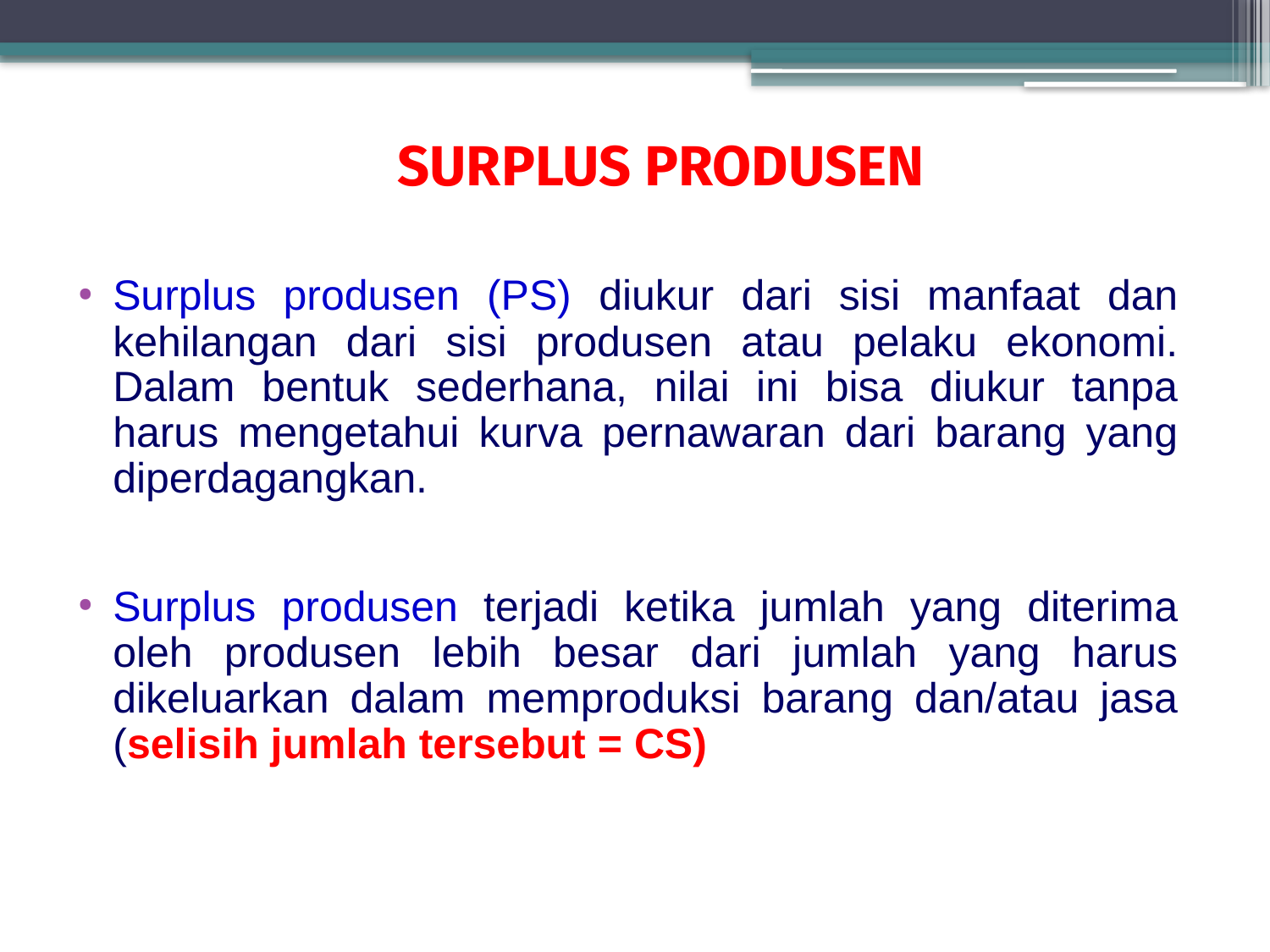

# SURPLUS PRODUSEN
Surplus produsen (PS) diukur dari sisi manfaat dan kehilangan dari sisi produsen atau pelaku ekonomi. Dalam bentuk sederhana, nilai ini bisa diukur tanpa harus mengetahui kurva pernawaran dari barang yang diperdagangkan.

Surplus produsen terjadi ketika jumlah yang diterima oleh produsen lebih besar dari jumlah yang harus dikeluarkan dalam memproduksi barang dan/atau jasa (selisih jumlah tersebut = CS)